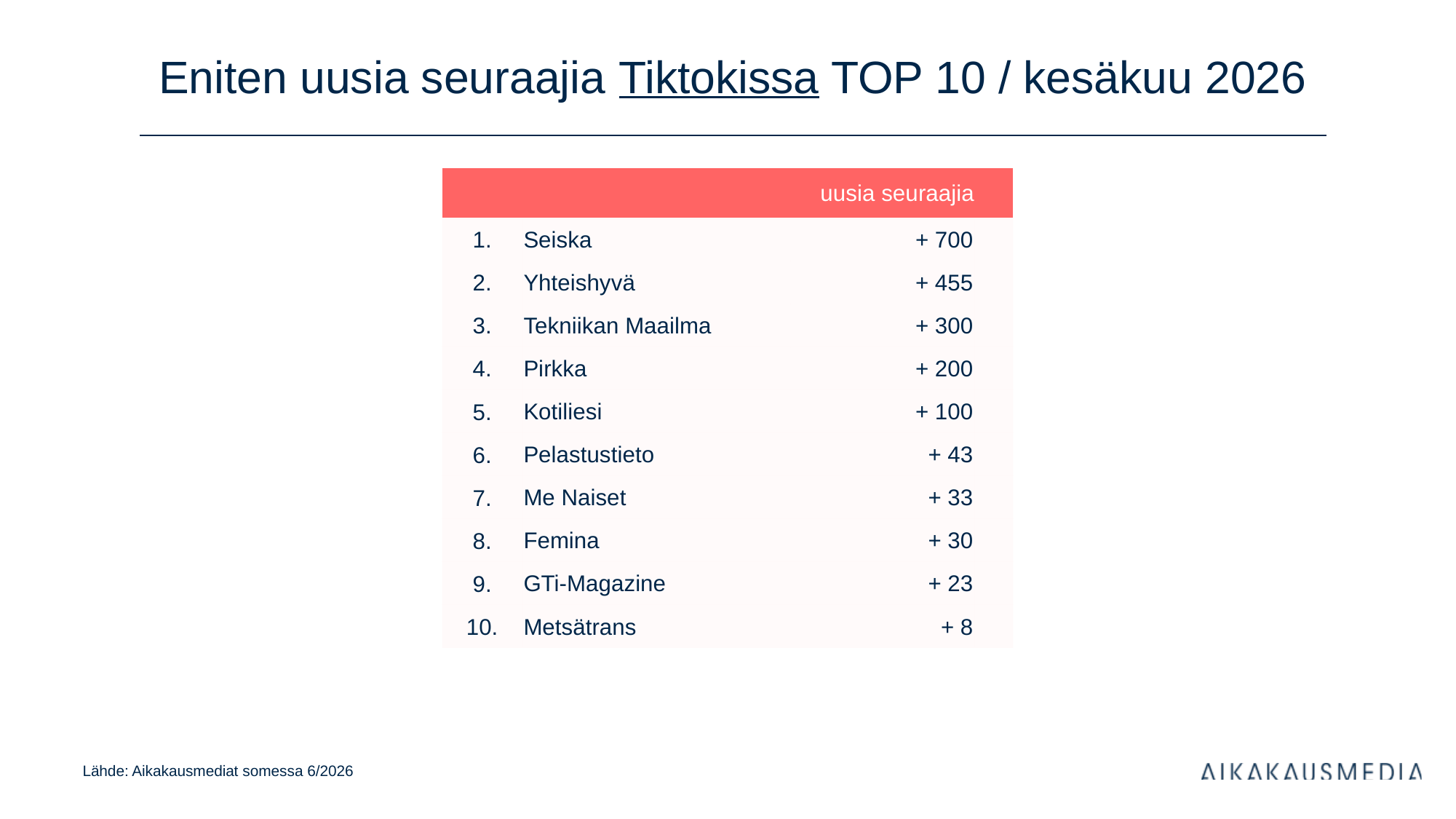

# Eniten uusia seuraajia Tiktokissa TOP 10 / kesäkuu 2026
| uusia seuraajia |  | kanavan tilaajia |  |
| --- | --- | --- | --- |
| 1. | Seiska | + 700 |  |
| 2. | Yhteishyvä | + 455 |  |
| 3. | Tekniikan Maailma | + 300 |  |
| 4. | Pirkka | + 200 |  |
| 5. | Kotiliesi | + 100 |  |
| 6. | Pelastustieto | + 43 |  |
| 7. | Me Naiset | + 33 |  |
| 8. | Femina | + 30 |  |
| 9. | GTi-Magazine | + 23 |  |
| 10. | Metsätrans | + 8 |  |